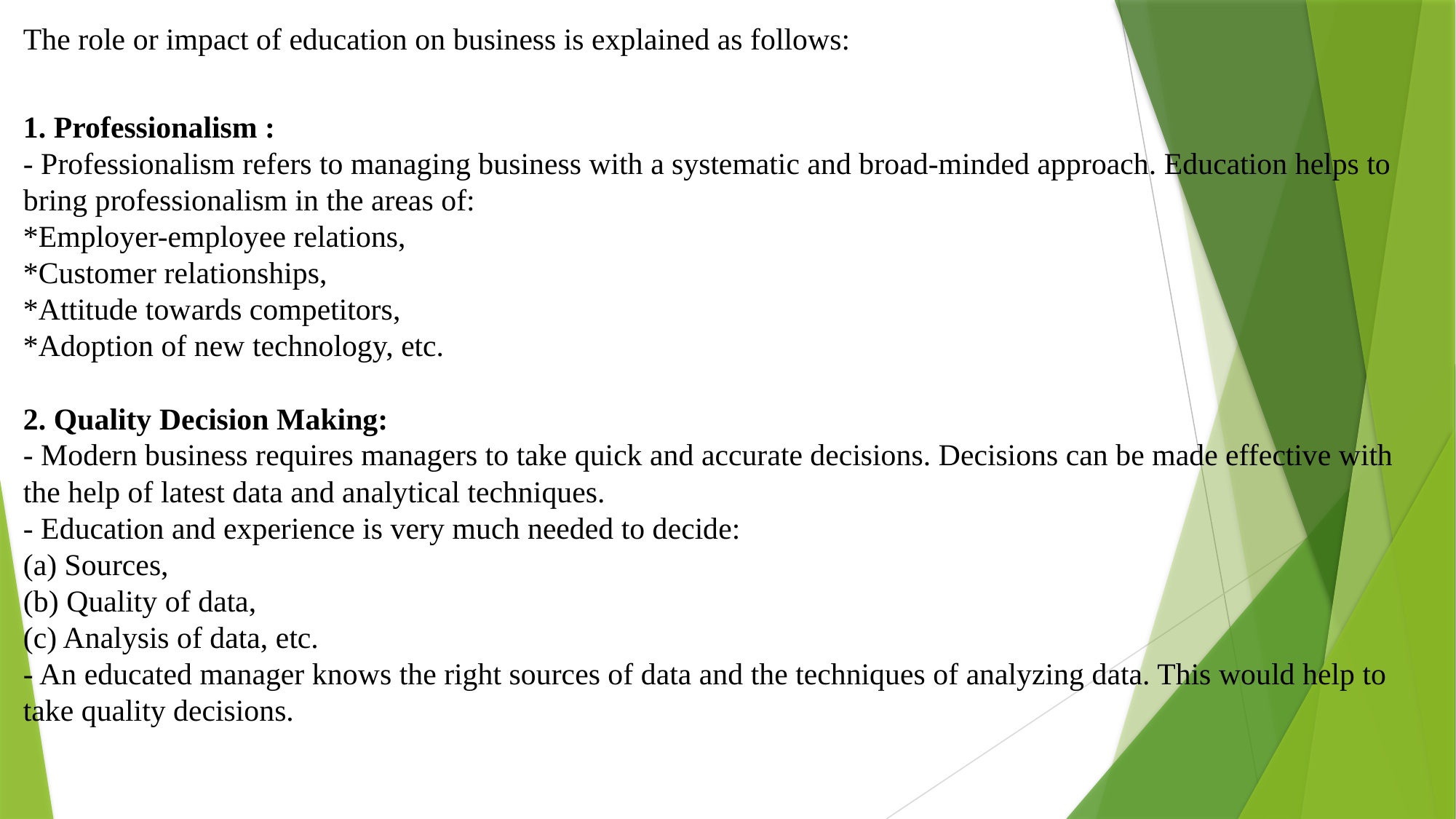

The role or impact of education on business is explained as follows:
1. Professionalism :
- Professionalism refers to managing business with a systematic and broad-minded approach. Education helps to bring professionalism in the areas of:
*Employer-employee relations,
*Customer relationships,
*Attitude towards competitors,
*Adoption of new technology, etc.
2. Quality Decision Making:
- Modern business requires managers to take quick and accurate decisions. Decisions can be made effective with the help of latest data and analytical techniques.
- Education and experience is very much needed to decide:
(a) Sources,
(b) Quality of data,
(c) Analysis of data, etc.
- An educated manager knows the right sources of data and the techniques of analyzing data. This would help to take quality decisions.